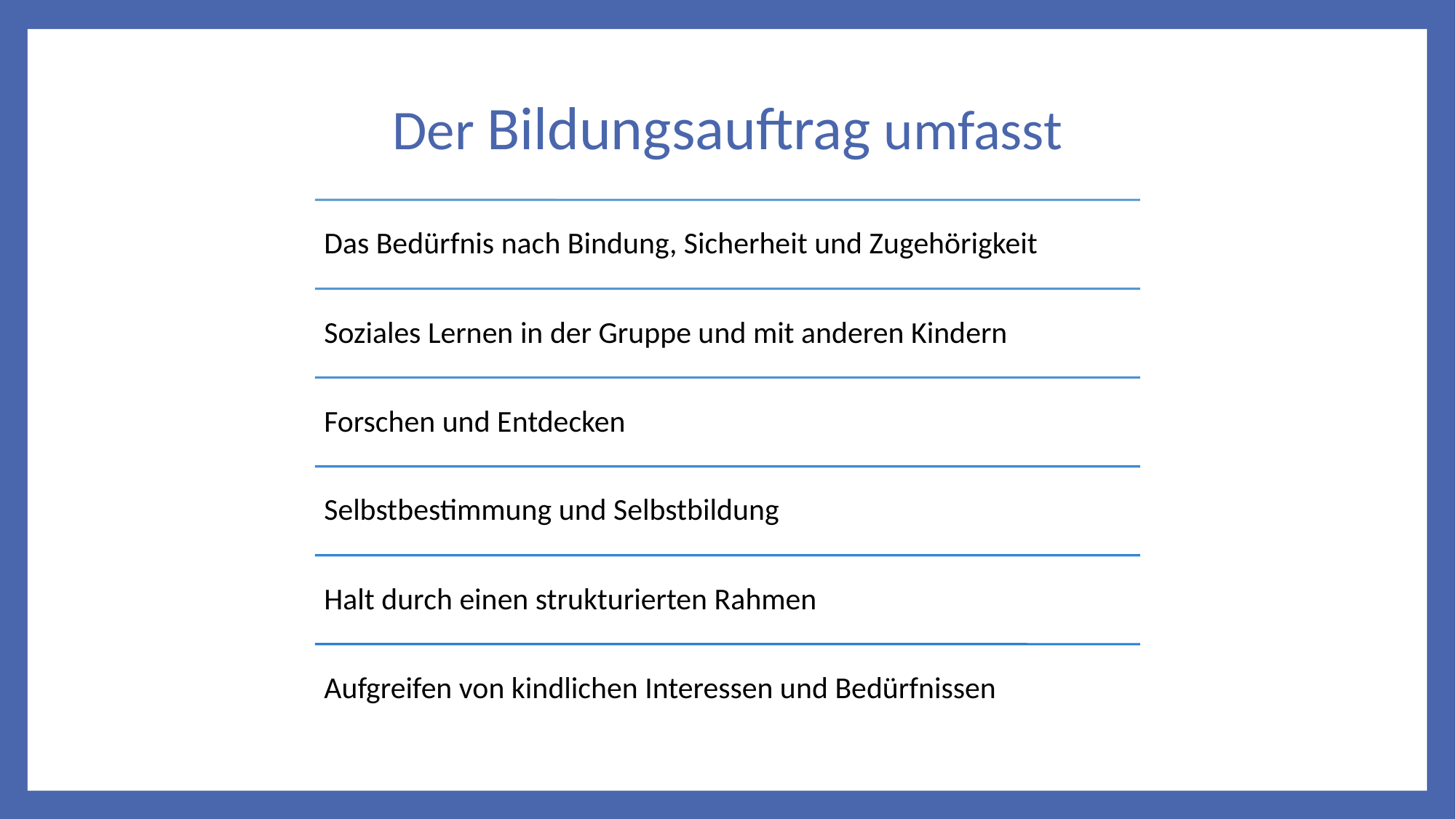

# Der Bildungsauftrag umfasst
Das Bedürfnis nach Bindung, Sicherheit und Zugehörigkeit
Soziales Lernen in der Gruppe und mit anderen Kindern
Forschen und Entdecken
Selbstbestimmung und Selbstbildung
Halt durch einen strukturierten Rahmen
Aufgreifen von kindlichen Interessen und Bedürfnissen